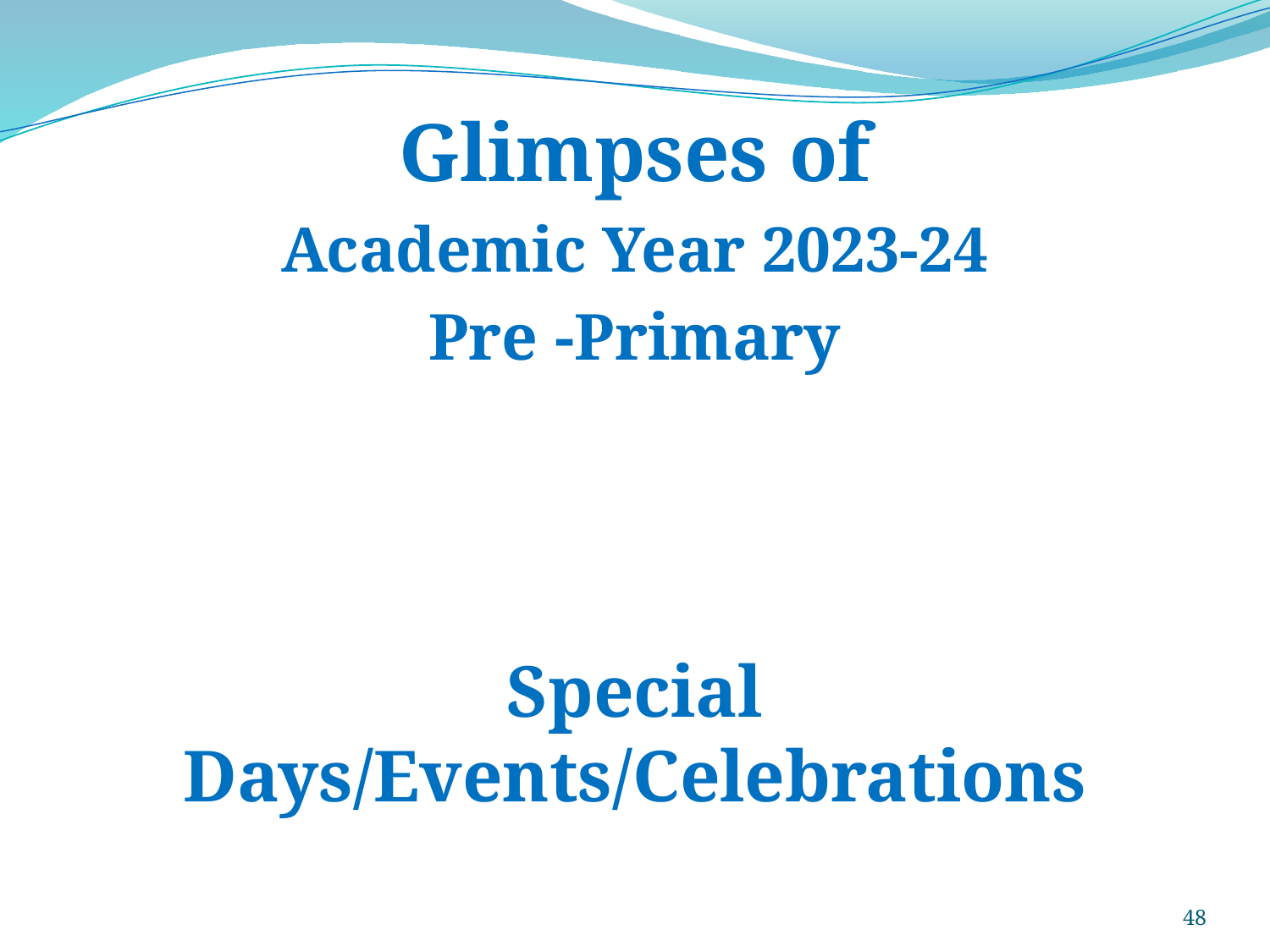

Glimpses of
Academic Year 2023-24
Pre -Primary

Special Days/Events/Celebrations
48